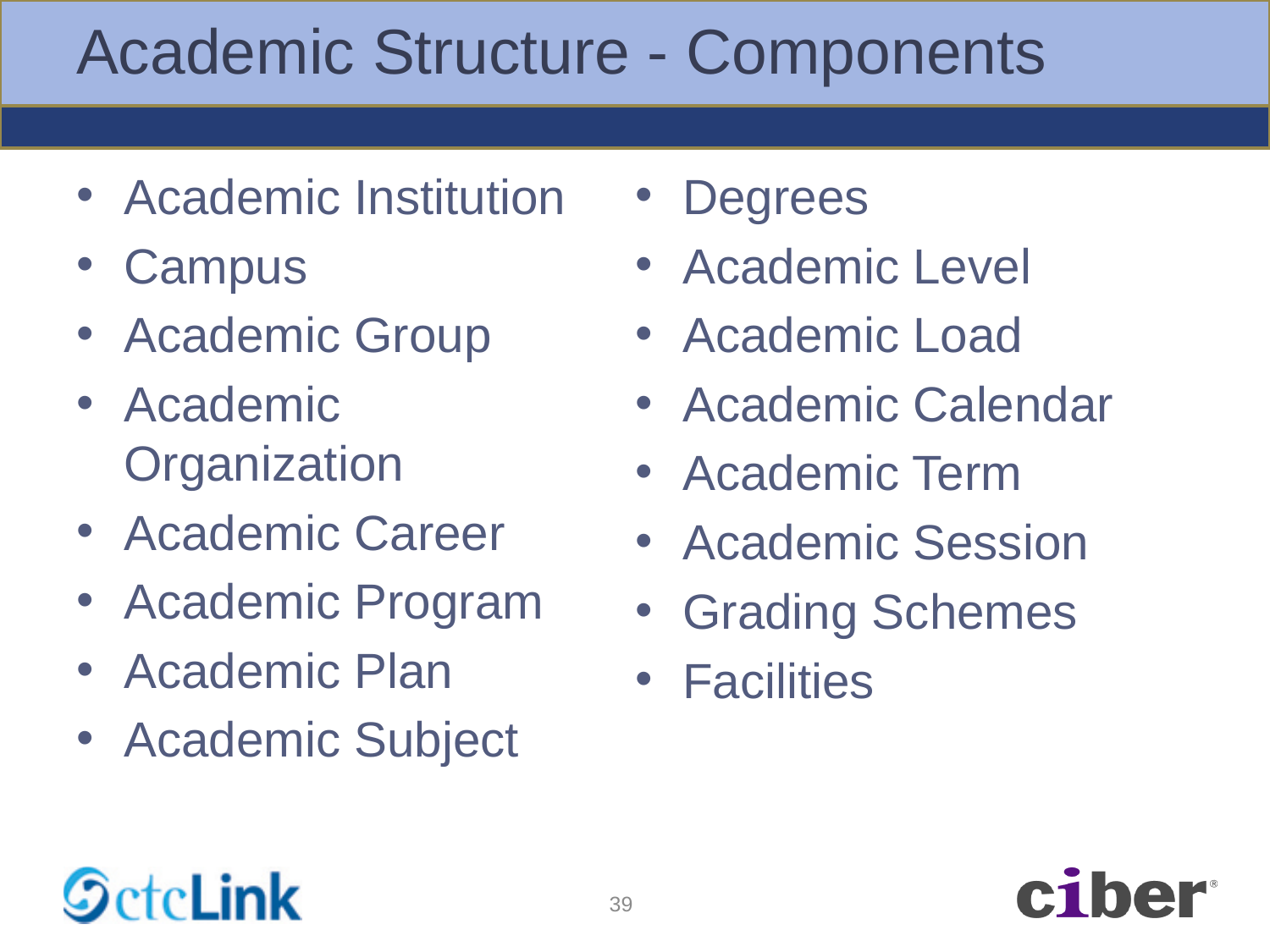

# Academic Structure - Components
Academic Institution
Campus
Academic Group
Academic Organization
Academic Career
Academic Program
Academic Plan
Academic Subject
Degrees
Academic Level
Academic Load
Academic Calendar
Academic Term
Academic Session
Grading Schemes
Facilities
39